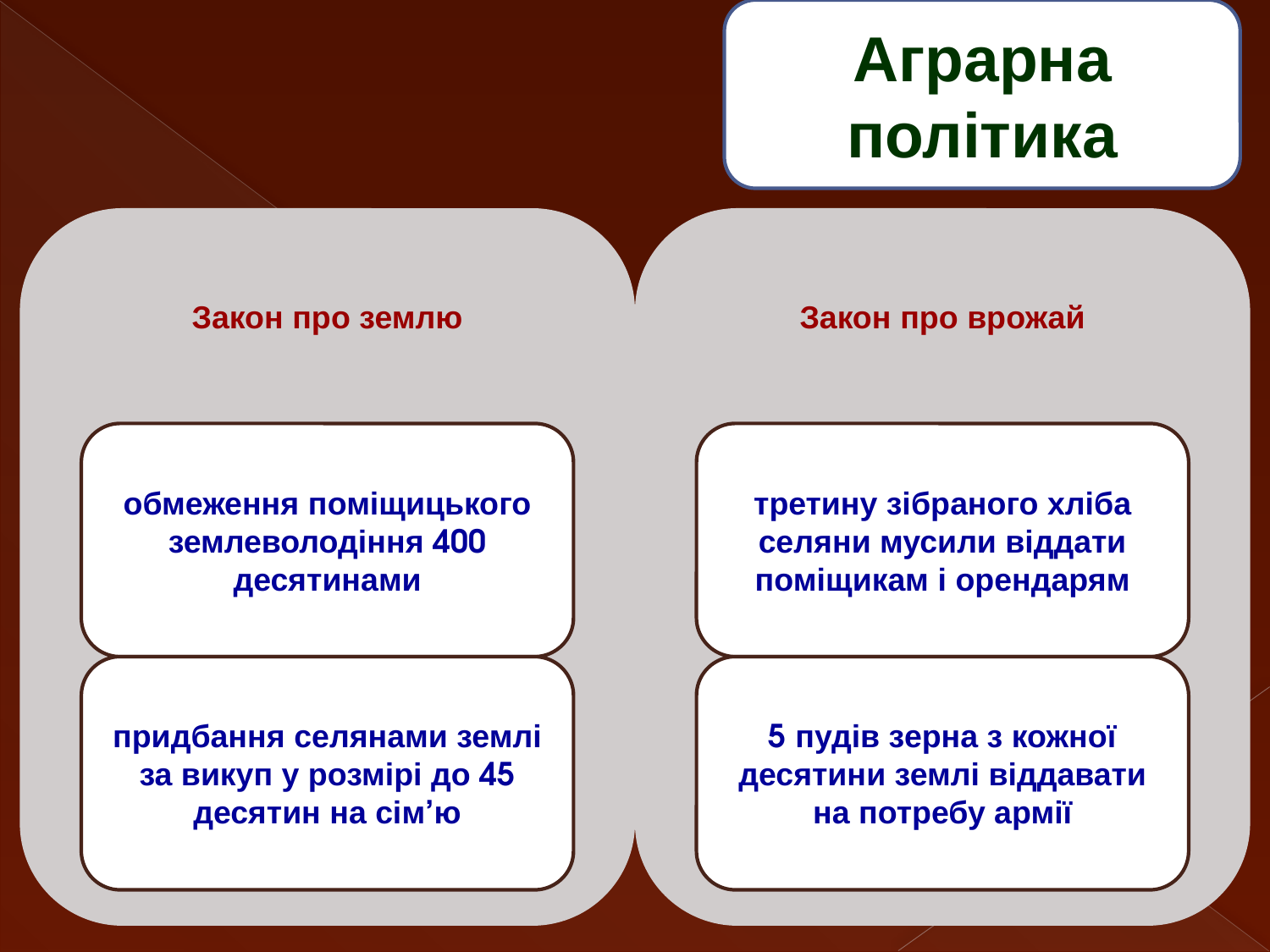

Аграрна політика
Закон про землю
обмеження поміщицького землеволодіння 400 десятинами
придбання селянами землі за викуп у розмірі до 45 десятин на сім’ю
Закон про врожай
третину зібраного хліба селяни мусили віддати поміщикам і орендарям
5 пудів зерна з кожної десятини землі віддавати на потребу армії